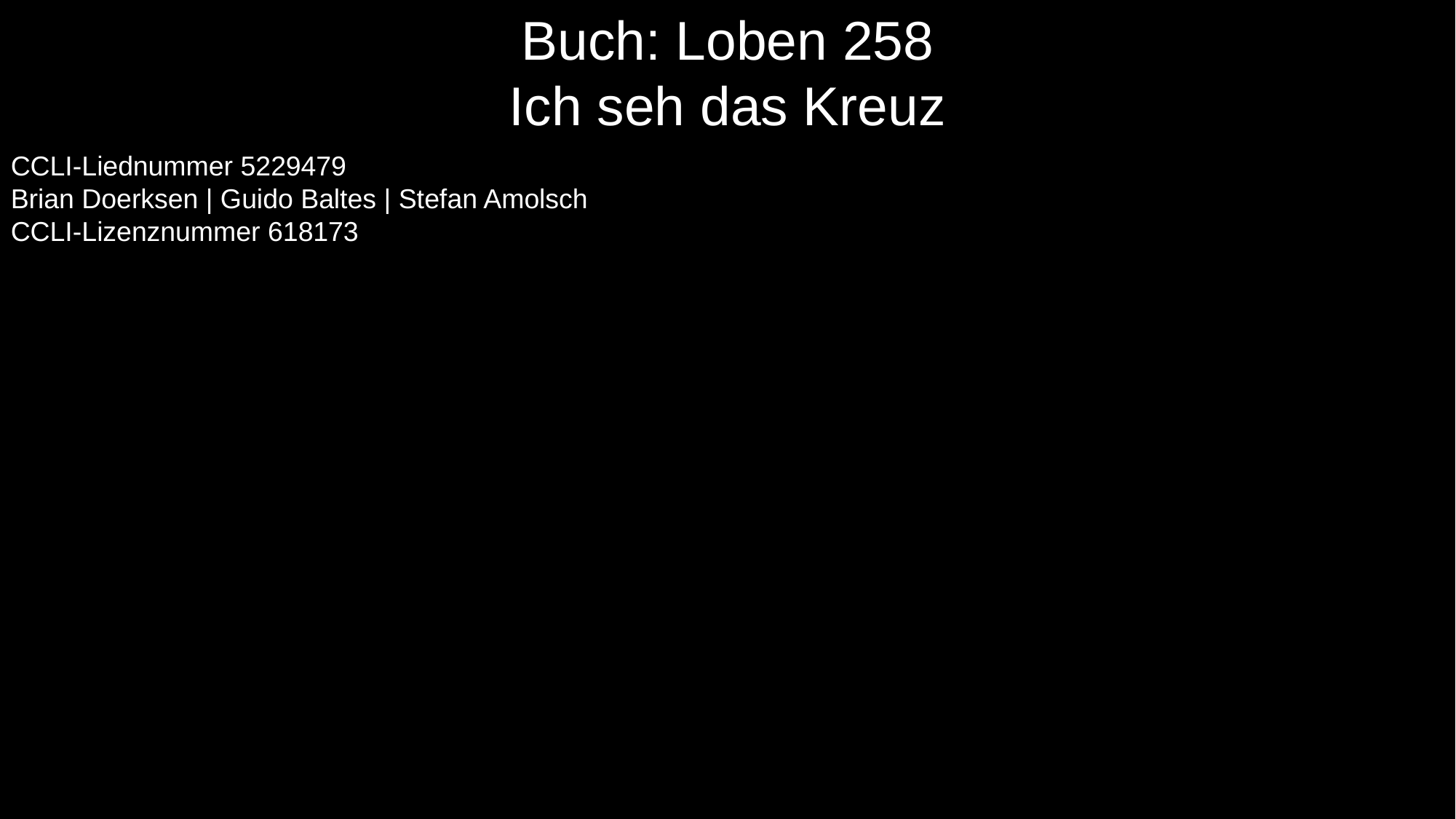

Buch: Loben 258
Ich seh das Kreuz
CCLI-Liednummer 5229479
Brian Doerksen | Guido Baltes | Stefan Amolsch
CCLI-Lizenznummer 618173